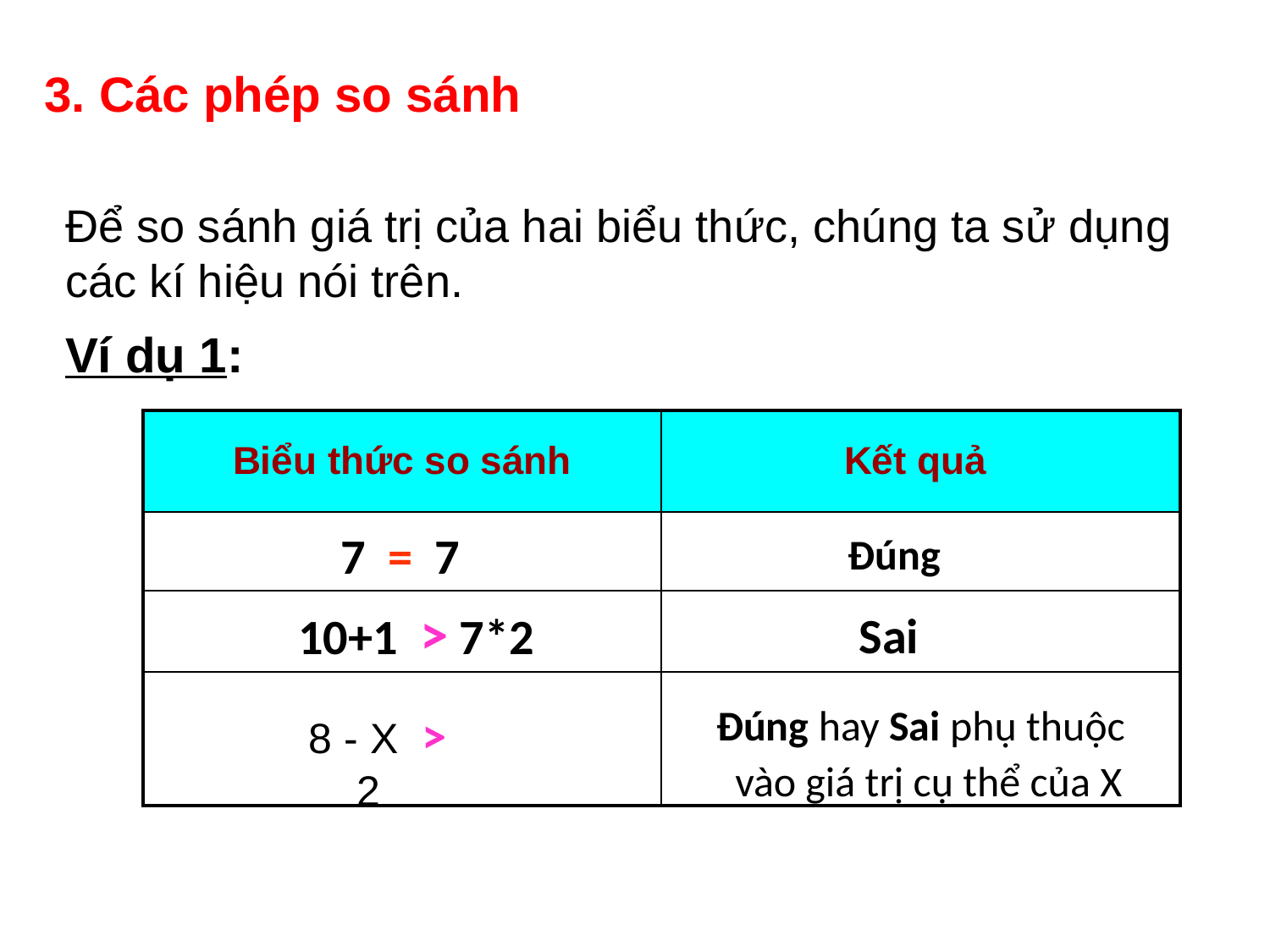

3. Các phép so sánh
Để so sánh giá trị của hai biểu thức, chúng ta sử dụng các kí hiệu nói trên.

Ví dụ 1:
| Biểu thức so sánh | Kết quả |
| --- | --- |
|  |  |
|  |  |
|  |  |
7  =  7
Đúng
10+1  > 7*2
Sai
Đúng hay Sai phụ thuộc vào giá trị cụ thể của X
8 - X  >  2